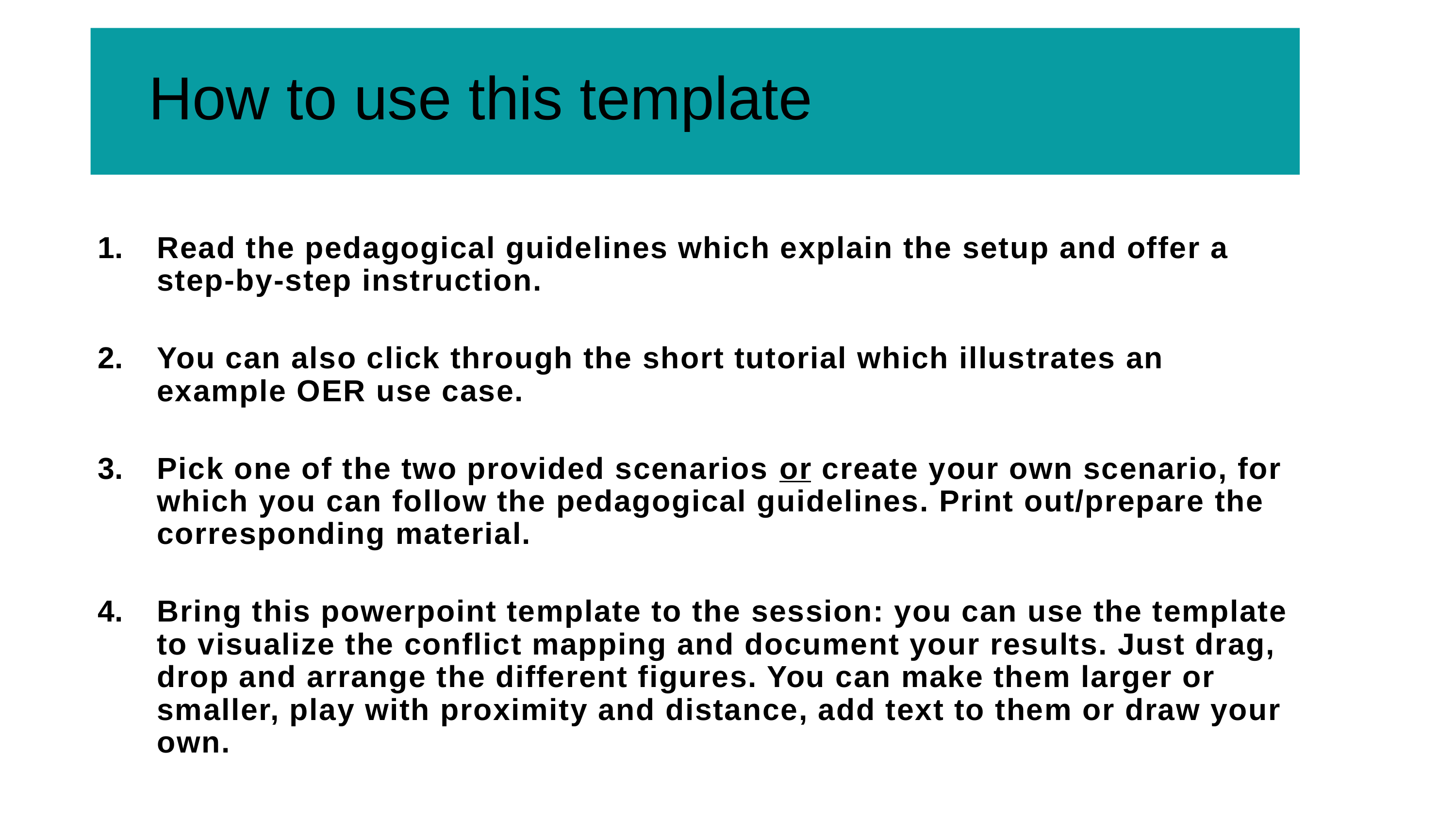

# How to use this template
Read the pedagogical guidelines which explain the setup and offer a step-by-step instruction.

You can also click through the short tutorial which illustrates an example OER use case.

Pick one of the two provided scenarios or create your own scenario, for which you can follow the pedagogical guidelines. Print out/prepare the corresponding material.

Bring this powerpoint template to the session: you can use the template to visualize the conflict mapping and document your results. Just drag, drop and arrange the different figures. You can make them larger or smaller, play with proximity and distance, add text to them or draw your own.